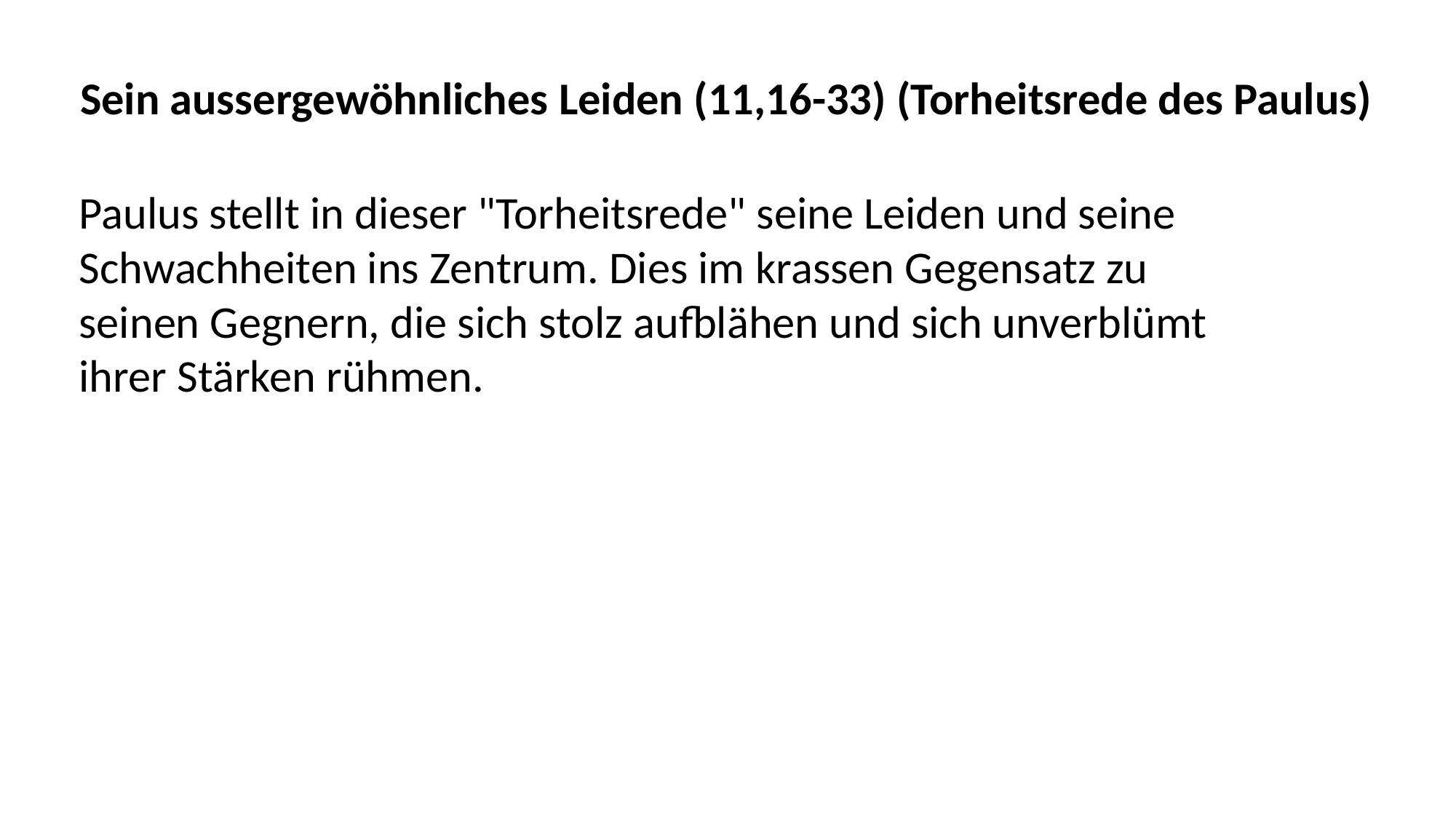

Sein aussergewöhnliches Leiden (11,16-33) (Torheitsrede des Paulus)
Paulus stellt in dieser "Torheitsrede" seine Leiden und seine
Schwachheiten ins Zentrum. Dies im krassen Gegensatz zu
seinen Gegnern, die sich stolz aufblähen und sich unverblümt
ihrer Stärken rühmen.